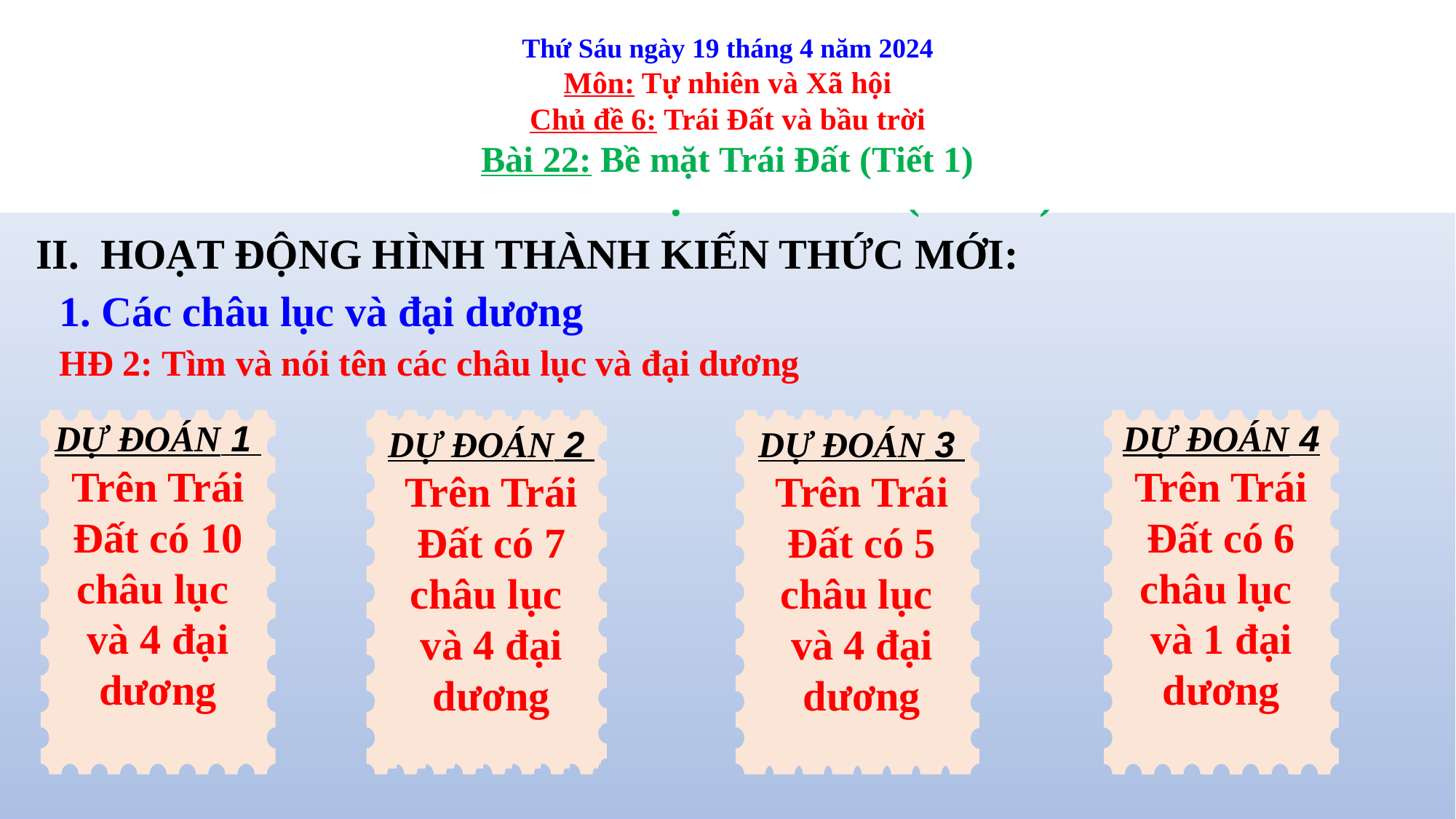

Thứ Sáu ngày 19 tháng 4 năm 2024
Môn: Tự nhiên và Xã hội
Chủ đề 6: Trái Đất và bầu trời
Bài 22: Bề mặt Trái Đất (Tiết 1)
Thứ Sáu ngày 19 tháng 4 năm 2024
Môn: Tự nhiên và Xã hội
Chủ đề 6: Trái Đất và bầu trời
Bài 22: Bề mặt Trái Đất (Tiết 1)
TNXH 3
II.  HOẠT ĐỘNG HÌNH THÀNH KIẾN THỨC MỚI:
1. Các châu lục và đại dương
HĐ 2: Tìm và nói tên các châu lục và đại dương
DỰ ĐOÁN 1
Trên Trái Đất có 10 châu lục
và 4 đại dương

DỰ ĐOÁN 4
Trên Trái Đất có 6 châu lục
và 1 đại dương

DỰ ĐOÁN 2
Trên Trái Đất có 7 châu lục
và 4 đại dương
DỰ ĐOÁN 3
Trên Trái Đất có 5 châu lục
và 4 đại dương